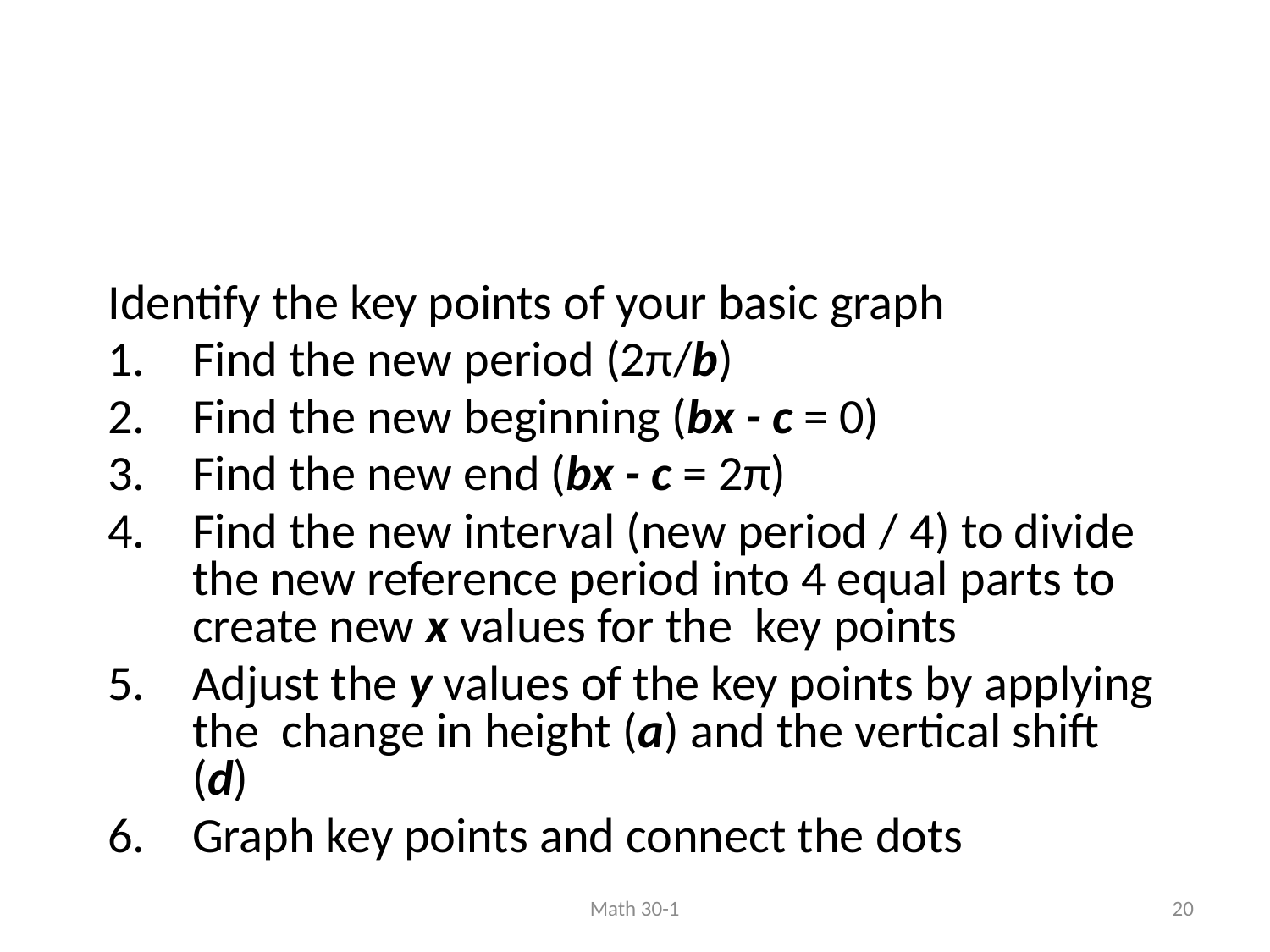

Identify the key points of your basic graph
Find the new period (2π/b)
Find the new beginning (bx - c = 0)
Find the new end (bx - c = 2π)
Find the new interval (new period / 4) to divide the new reference period into 4 equal parts to create new x values for the  key points
Adjust the y values of the key points by applying the  change in height (a) and the vertical shift (d)
Graph key points and connect the dots
Math 30-1
20